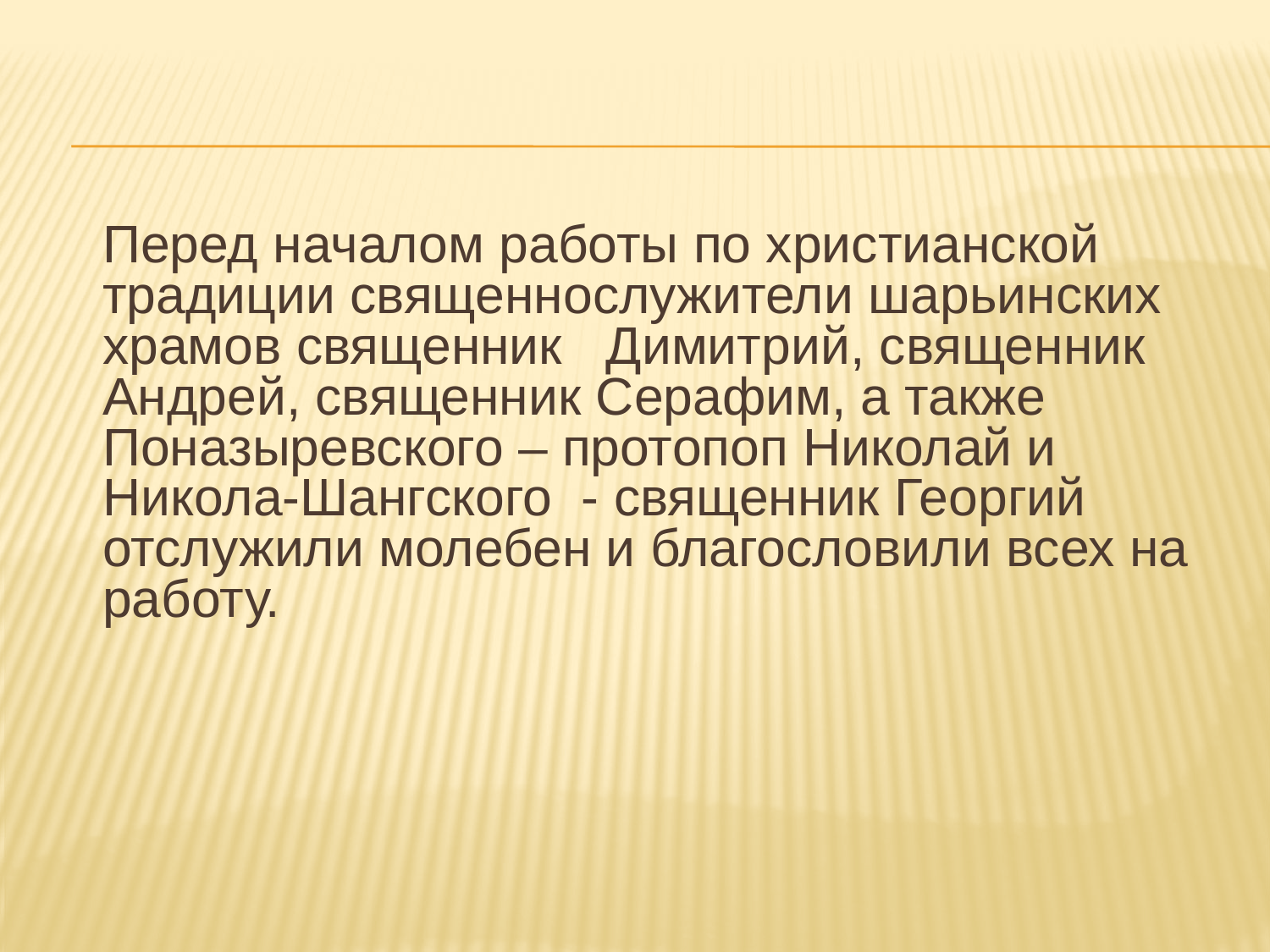

#
	Перед началом работы по христианской традиции священнослужители шарьинских храмов священник   Димитрий, священник Андрей, священник Серафим, а также Поназыревского – протопоп Николай и Никола-Шангского  - священник Георгий отслужили молебен и благословили всех на работу.